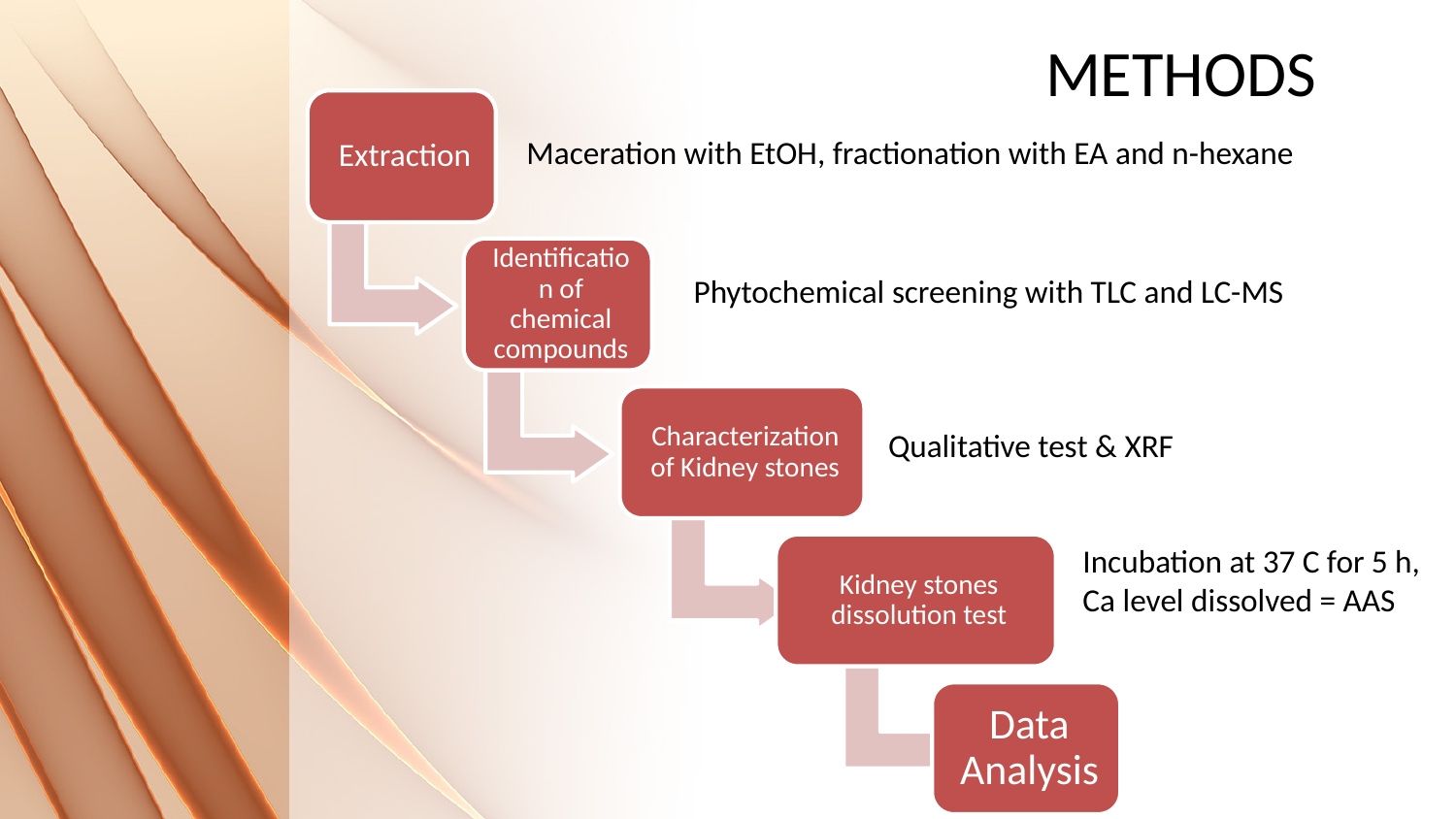

METHODS
Extraction
Identification of chemical compounds
Characterization of Kidney stones
Kidney stones dissolution test
Data Analysis
Maceration with EtOH, fractionation with EA and n-hexane
Phytochemical screening with TLC and LC-MS
Qualitative test & XRF
Incubation at 37 C for 5 h, Ca level dissolved = AAS